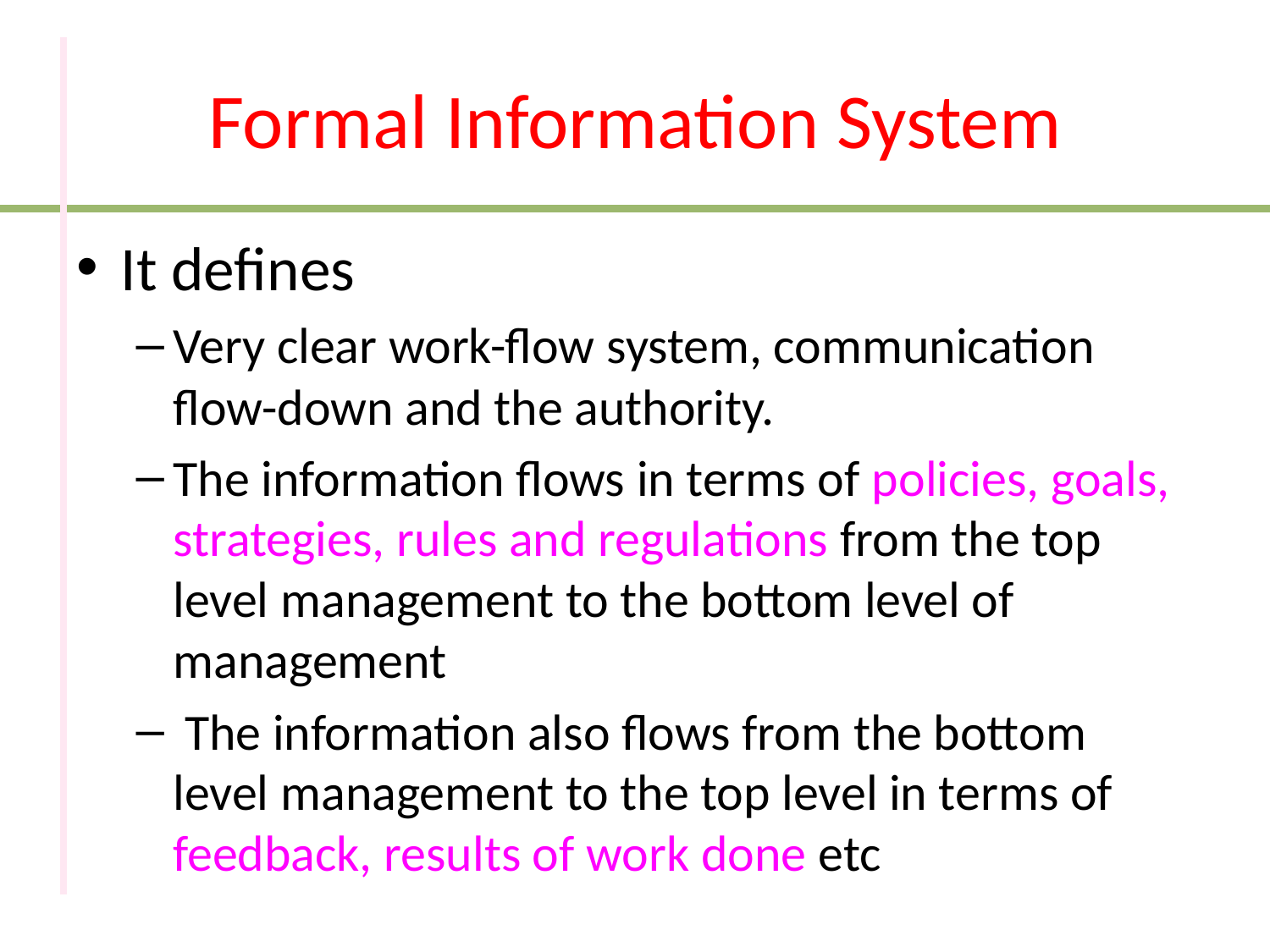

# Formal Information System
It defines
Very clear work-flow system, communication flow-down and the authority.
The information flows in terms of policies, goals, strategies, rules and regulations from the top level management to the bottom level of management
 The information also flows from the bottom level management to the top level in terms of feedback, results of work done etc